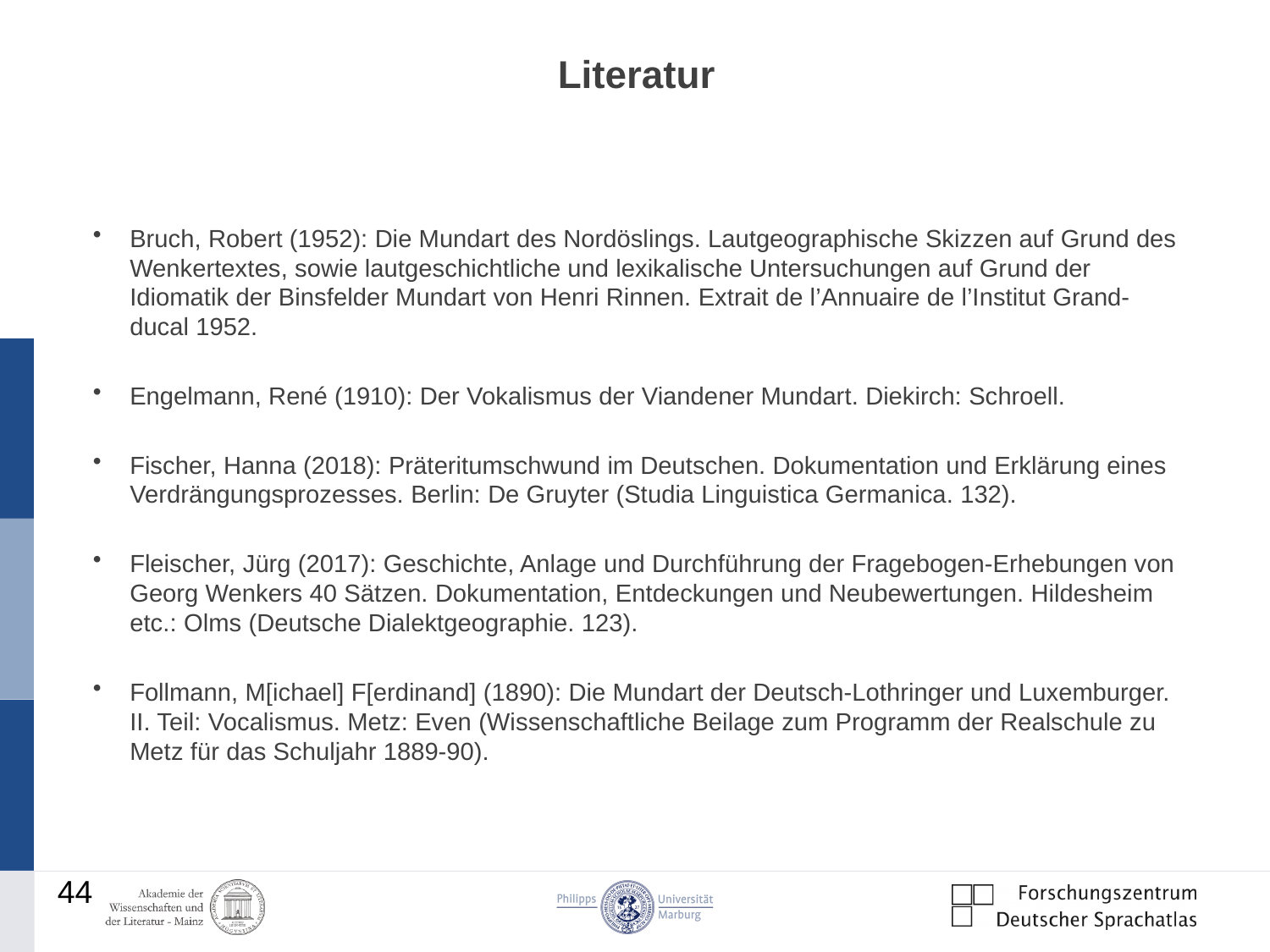

# Literatur
Bruch, Robert (1952): Die Mundart des Nordöslings. Lautgeographische Skizzen auf Grund des Wenkertextes, sowie lautgeschichtliche und lexikalische Untersuchungen auf Grund der Idiomatik der Binsfelder Mundart von Henri Rinnen. Extrait de l’Annuaire de l’Institut Grand-ducal 1952.

Engelmann, René (1910): Der Vokalismus der Viandener Mundart. Diekirch: Schroell.

Fischer, Hanna (2018): Präteritumschwund im Deutschen. Dokumentation und Erklärung eines Verdrängungsprozesses. Berlin: De Gruyter (Studia Linguistica Germanica. 132).

Fleischer, Jürg (2017): Geschichte, Anlage und Durchführung der Fragebogen-Erhebungen von Georg Wenkers 40 Sätzen. Dokumentation, Entdeckungen und Neubewertungen. Hildesheim etc.: Olms (Deutsche Dialektgeographie. 123).

Follmann, M[ichael] F[erdinand] (1890): Die Mundart der Deutsch-Lothringer und Luxemburger. II. Teil: Vocalismus. Metz: Even (Wissenschaftliche Beilage zum Programm der Realschule zu Metz für das Schuljahr 1889-90).

44